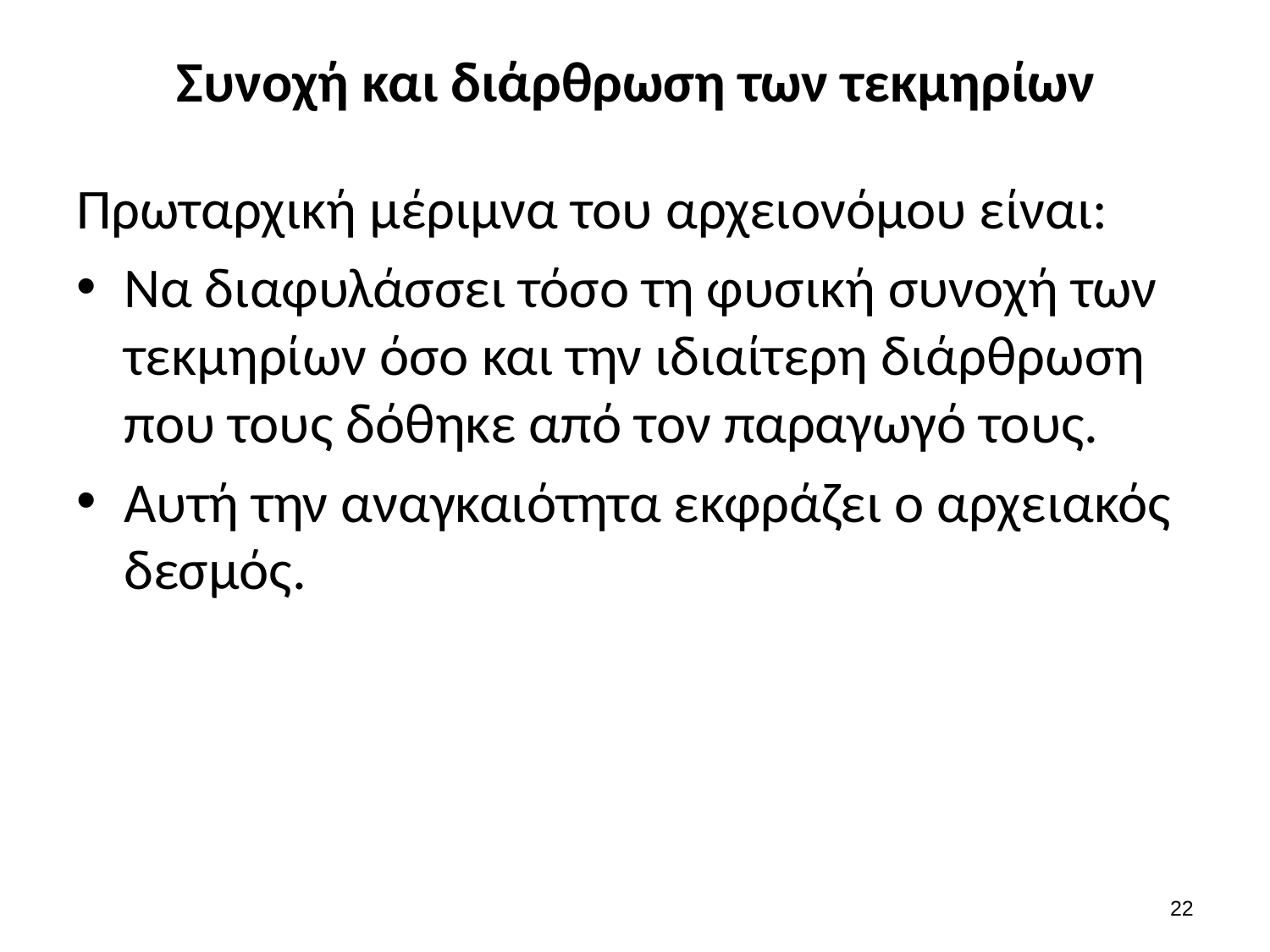

# Συνοχή και διάρθρωση των τεκμηρίων
Πρωταρχική μέριμνα του αρχειονόμου είναι:
Να διαφυλάσσει τόσο τη φυσική συνοχή των τεκμηρίων όσο και την ιδιαίτερη διάρθρωση που τους δόθηκε από τον παραγωγό τους.
Αυτή την αναγκαιότητα εκφράζει ο αρχειακός δεσμός.
22